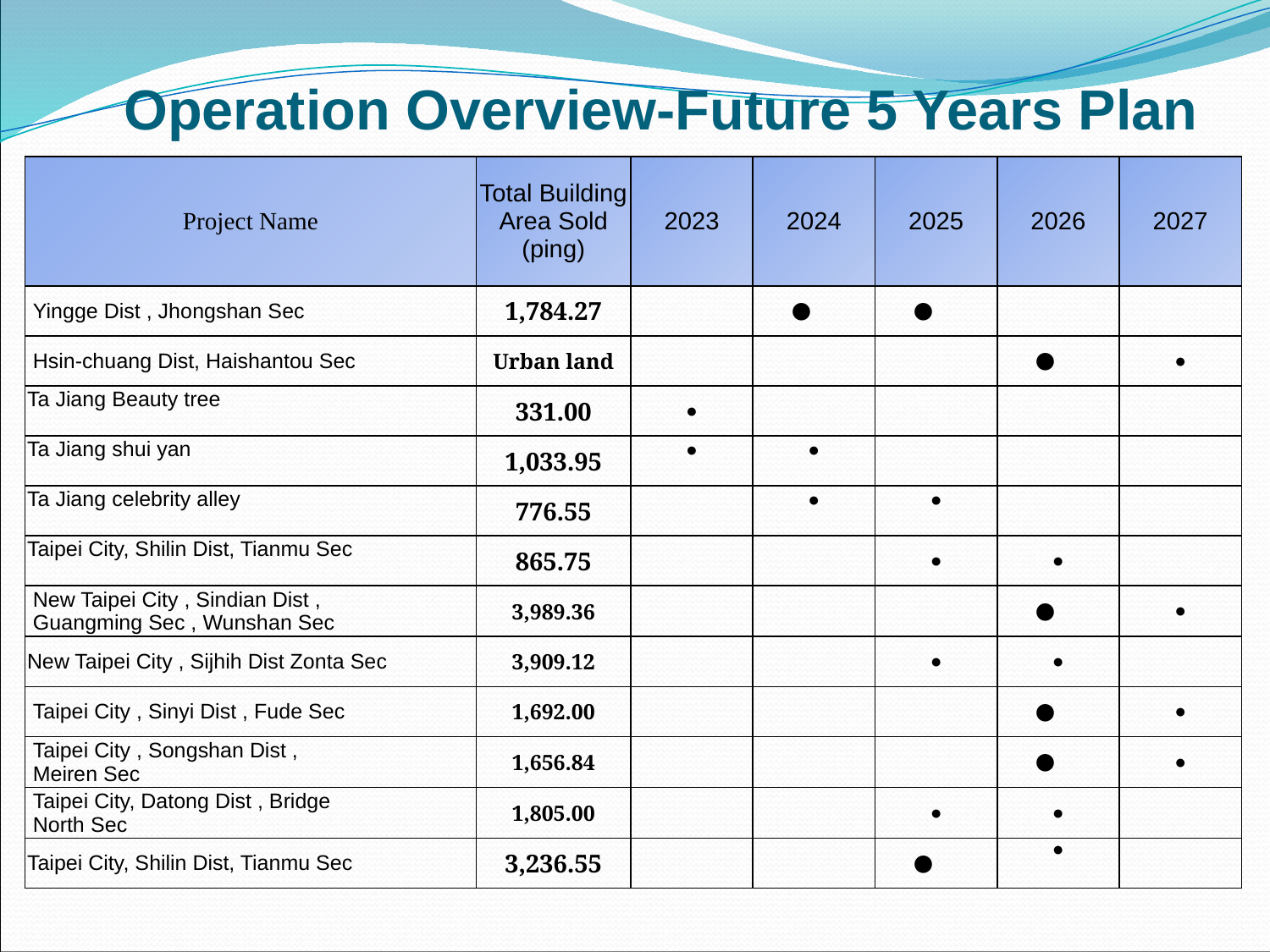

Operation Overview-Future 5 Years Plan
| Project Name | Total Building Area Sold (ping) | 2023 | 2024 | 2025 | 2026 | 2027 |
| --- | --- | --- | --- | --- | --- | --- |
| Yingge Dist , Jhongshan Sec | 1,784.27 |  | ● | ● |  |  |
| Hsin-chuang Dist, Haishantou Sec | Urban land |  |  |  | ● | ● |
| Ta Jiang Beauty tree | 331.00 | ● |  |  |  |  |
| Ta Jiang shui yan | 1,033.95 | ● | ● |  |  |  |
| Ta Jiang celebrity alley | 776.55 |  | ● | ● |  |  |
| Taipei City, Shilin Dist, Tianmu Sec | 865.75 |  |  | ● | ● |  |
| New Taipei City , Sindian Dist , Guangming Sec , Wunshan Sec | 3,989.36 |  |  |  | ● | ● |
| New Taipei City , Sijhih Dist Zonta Sec | 3,909.12 |  |  | ● | ● |  |
| Taipei City , Sinyi Dist , Fude Sec | 1,692.00 |  |  |  | ● | ● |
| Taipei City , Songshan Dist , Meiren Sec | 1,656.84 |  |  |  | ● | ● |
| Taipei City, Datong Dist , Bridge North Sec | 1,805.00 |  |  | ● | ● |  |
| Taipei City, Shilin Dist, Tianmu Sec | 3,236.55 |  |  | ● | ● |  |